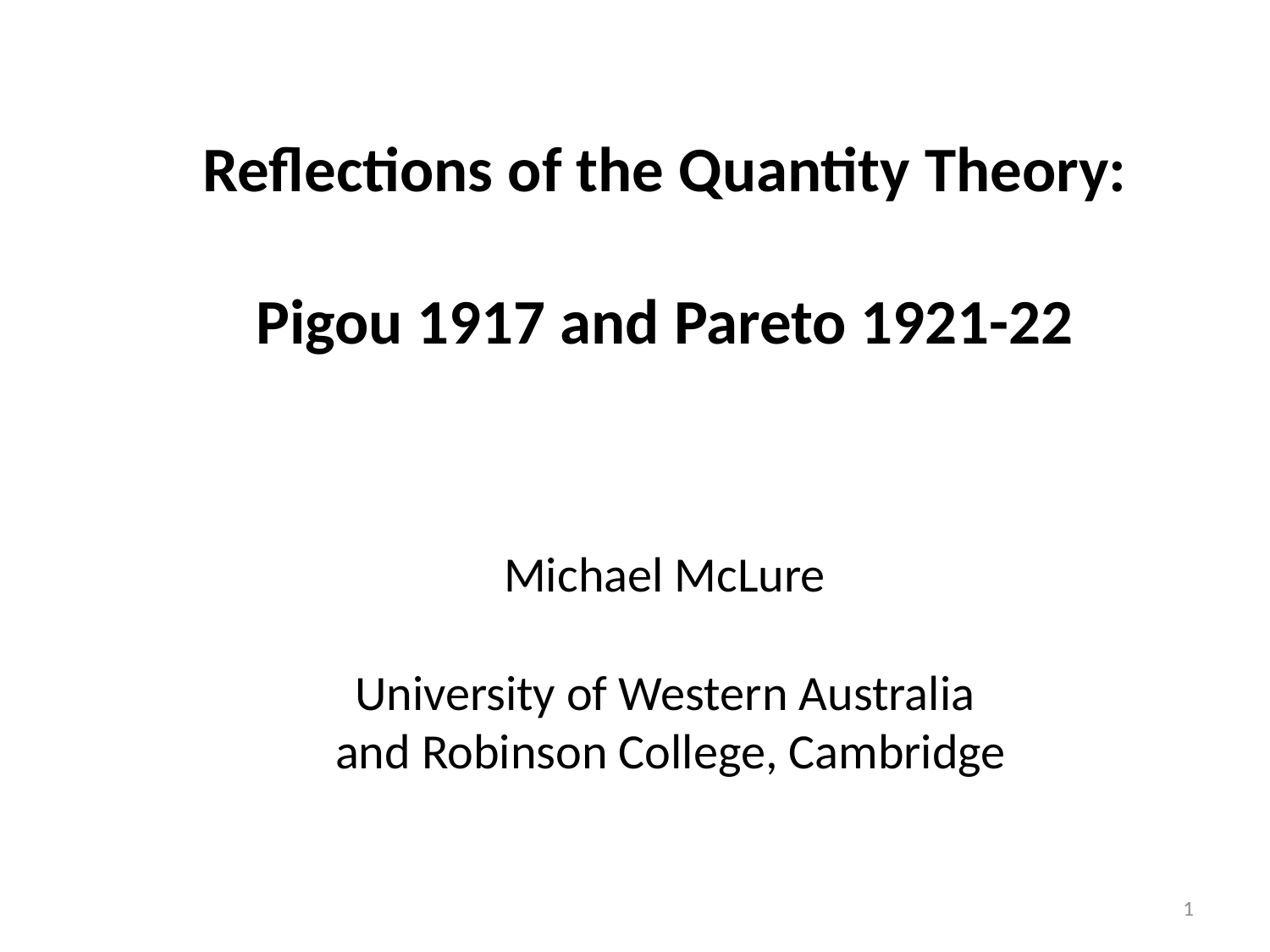

Reflections of the Quantity Theory:

Pigou 1917 and Pareto 1921-22

Michael McLure

University of Western Australia
 and Robinson College, Cambridge
1